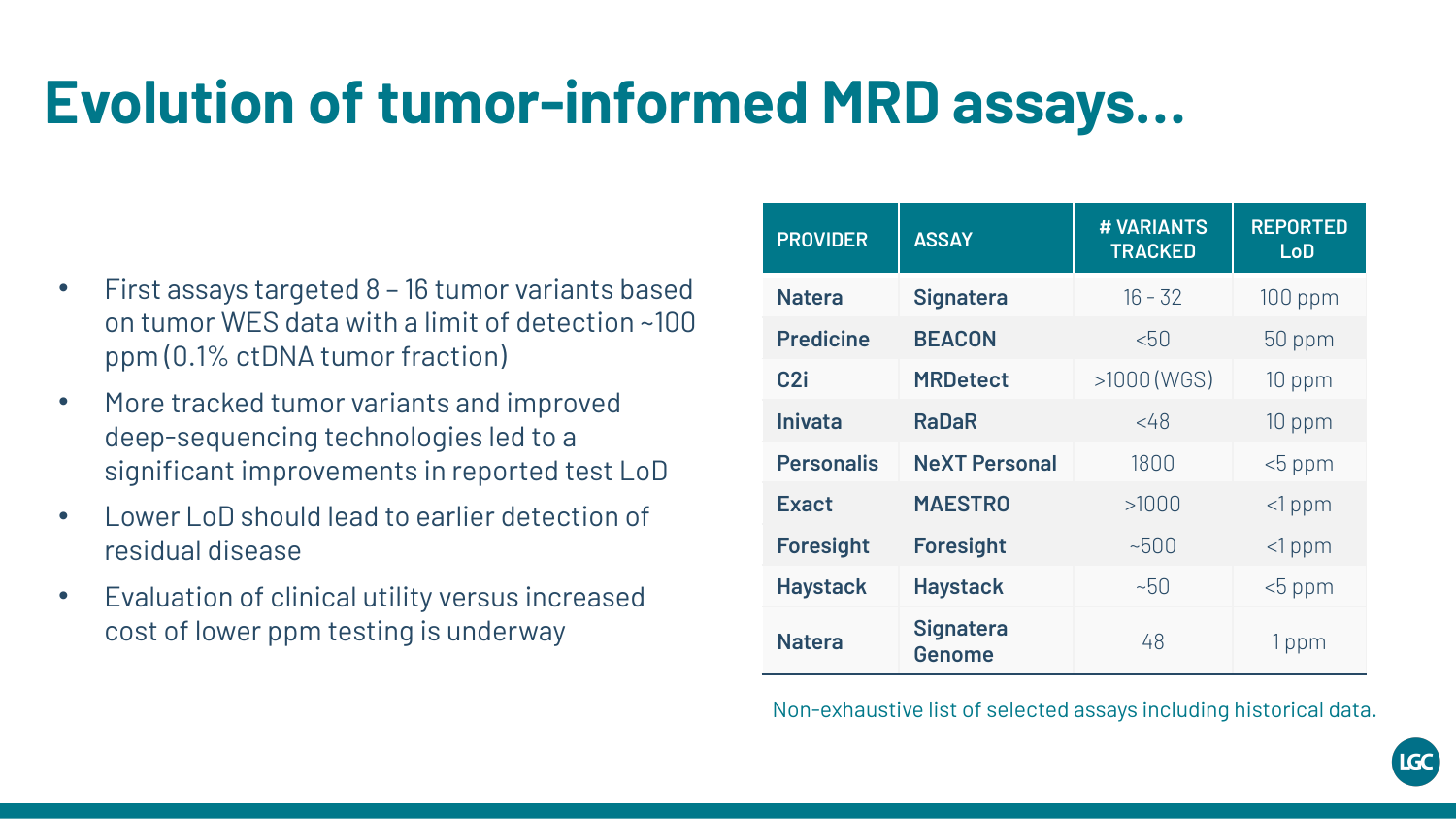

# Evolution of tumor-informed MRD assays…
| PROVIDER | ASSAY | # VARIANTS TRACKED | REPORTED LoD |
| --- | --- | --- | --- |
| Natera | Signatera | 16 - 32 | 100 ppm |
| Predicine | BEACON | <50 | 50 ppm |
| C2i | MRDetect | >1000 (WGS) | 10 ppm |
| Inivata | RaDaR | <48 | 10 ppm |
| Personalis | NeXT Personal | 1800 | <5 ppm |
| Exact | MAESTRO | >1000 | <1 ppm |
| Foresight | Foresight | ~500 | <1 ppm |
| Haystack | Haystack | ~50 | <5 ppm |
| Natera | Signatera Genome | 48 | 1 ppm |
First assays targeted 8 – 16 tumor variants based on tumor WES data with a limit of detection ~100 ppm (0.1% ctDNA tumor fraction)
More tracked tumor variants and improved deep-sequencing technologies led to a significant improvements in reported test LoD
Lower LoD should lead to earlier detection of residual disease
Evaluation of clinical utility versus increased cost of lower ppm testing is underway
Non-exhaustive list of selected assays including historical data.